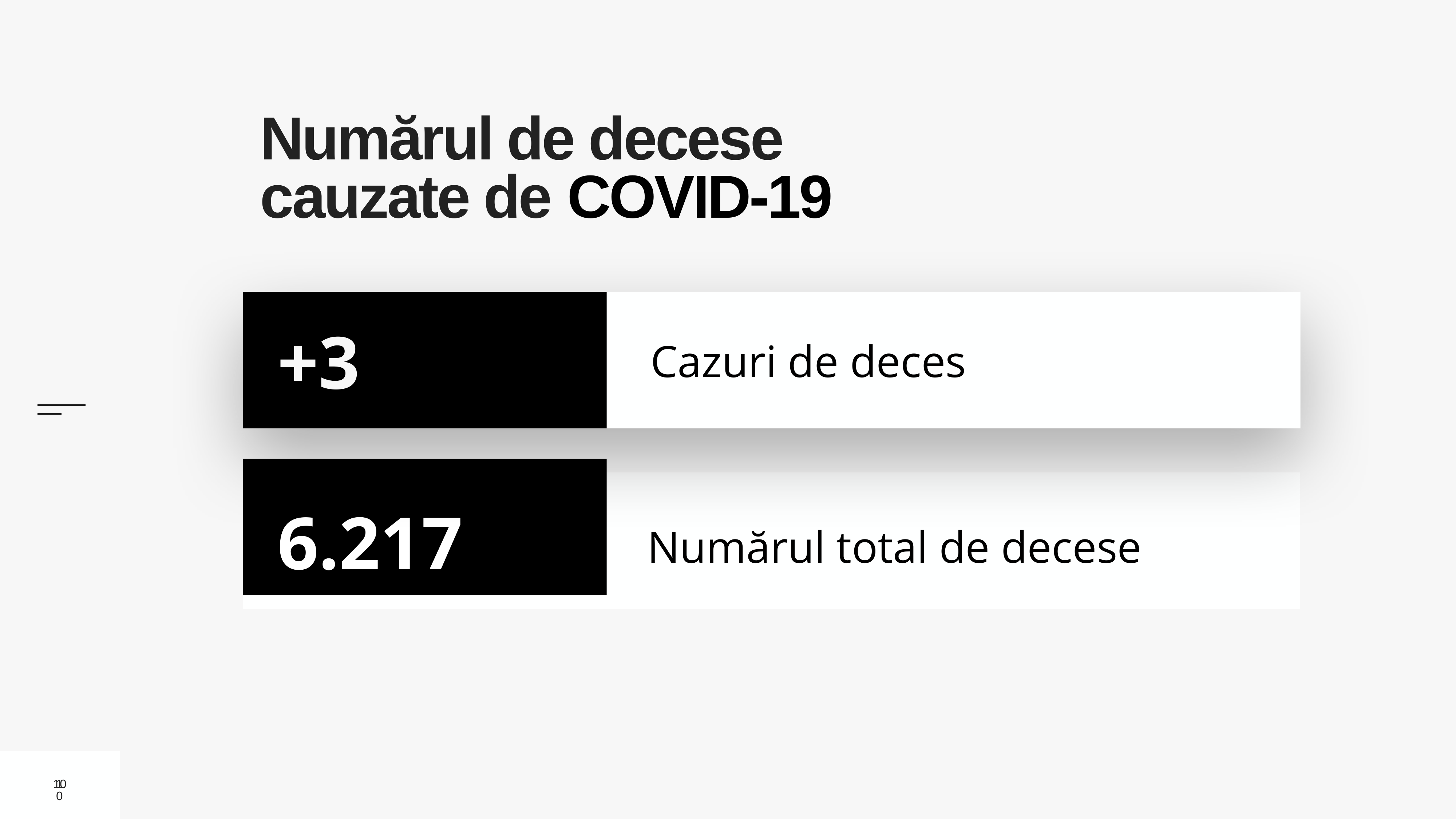

# Numărul de decese cauzate de COVID-19

Cazuri de deces

+3

6.217

Numărul total de decese
10
10